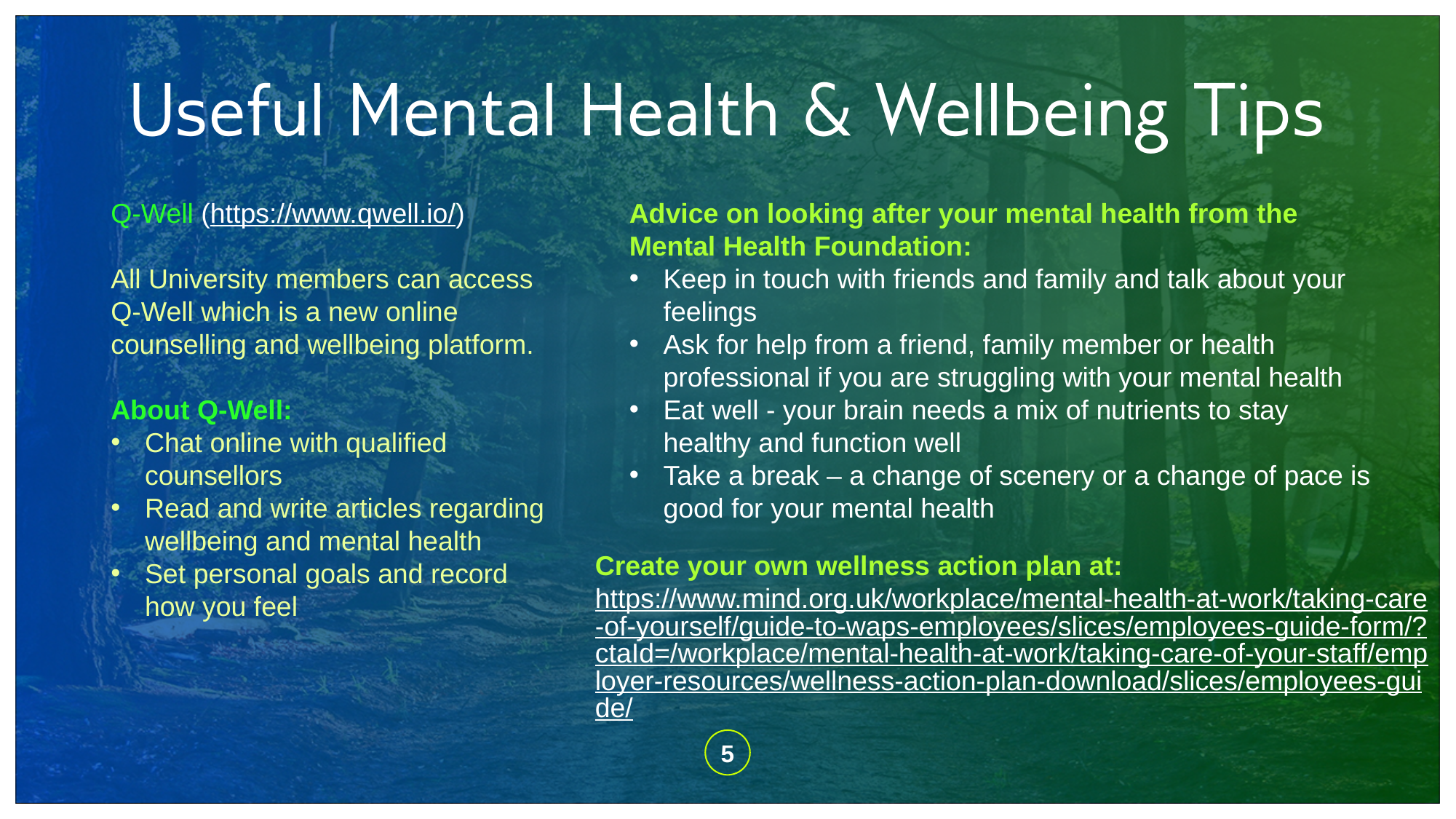

# Useful Mental Health & Wellbeing Tips
Q-Well (https://www.qwell.io/)

All University members can access Q-Well which is a new online counselling and wellbeing platform.

About Q-Well:
Chat online with qualified counsellors
Read and write articles regarding wellbeing and mental health
Set personal goals and record how you feel
Advice on looking after your mental health from the Mental Health Foundation:
Keep in touch with friends and family and talk about your feelings
Ask for help from a friend, family member or health professional if you are struggling with your mental health
Eat well - your brain needs a mix of nutrients to stay healthy and function well
Take a break – a change of scenery or a change of pace is good for your mental health

Create your own wellness action plan at:
https://www.mind.org.uk/workplace/mental-health-at-work/taking-care-of-yourself/guide-to-waps-employees/slices/employees-guide-form/?ctaId=/workplace/mental-health-at-work/taking-care-of-your-staff/employer-resources/wellness-action-plan-download/slices/employees-guide/

5